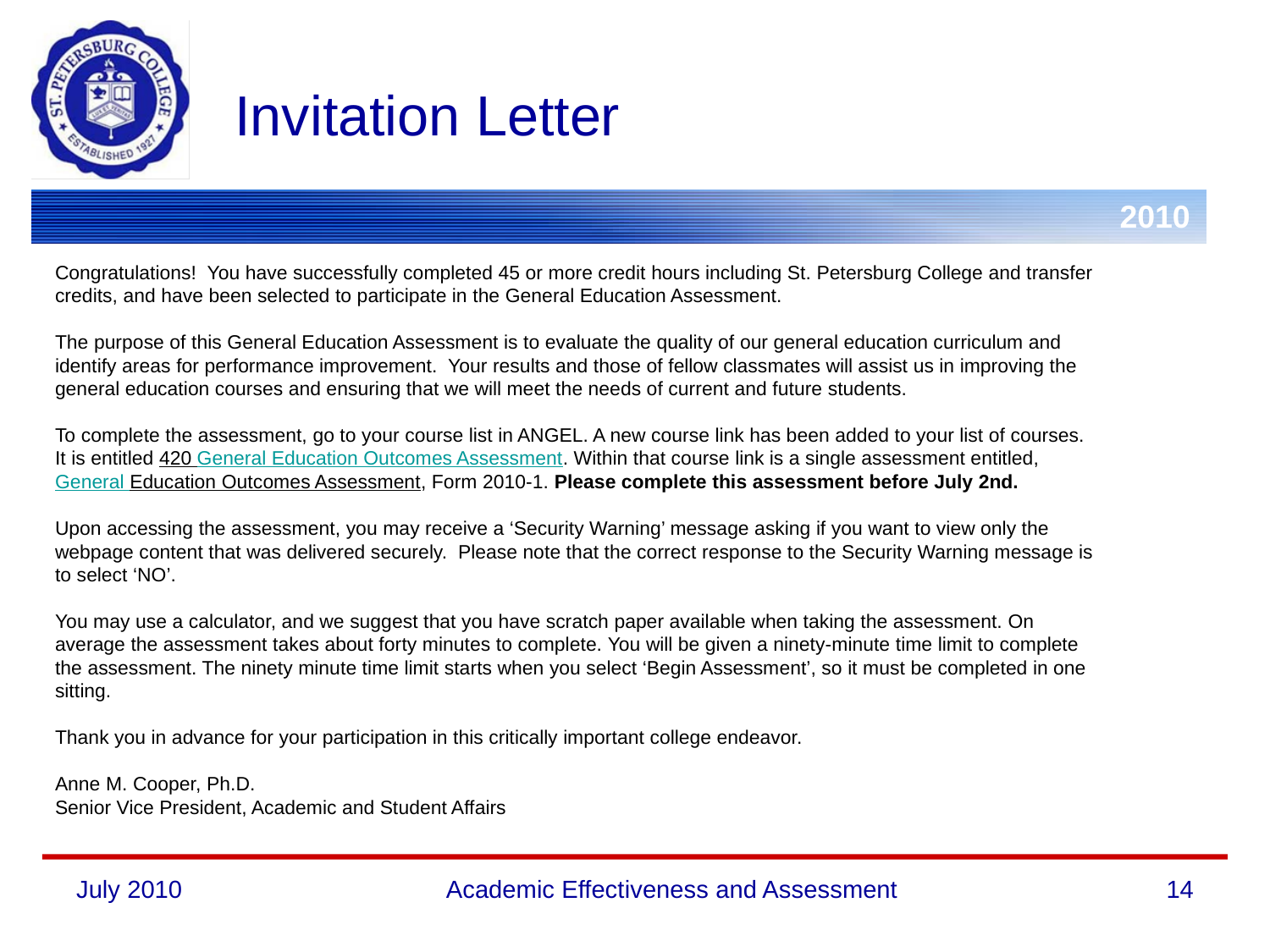

# Invitation Letter
Congratulations!  You have successfully completed 45 or more credit hours including St. Petersburg College and transfer
credits, and have been selected to participate in the General Education Assessment.

The purpose of this General Education Assessment is to evaluate the quality of our general education curriculum and
identify areas for performance improvement.  Your results and those of fellow classmates will assist us in improving the
general education courses and ensuring that we will meet the needs of current and future students.

To complete the assessment, go to your course list in ANGEL. A new course link has been added to your list of courses.
It is entitled 420 General Education Outcomes Assessment. Within that course link is a single assessment entitled,
General Education Outcomes Assessment, Form 2010-1. Please complete this assessment before July 2nd.

Upon accessing the assessment, you may receive a ‘Security Warning’ message asking if you want to view only the
webpage content that was delivered securely.  Please note that the correct response to the Security Warning message is
to select ‘NO’.

You may use a calculator, and we suggest that you have scratch paper available when taking the assessment. On
average the assessment takes about forty minutes to complete. You will be given a ninety-minute time limit to complete
the assessment. The ninety minute time limit starts when you select ‘Begin Assessment’, so it must be completed in one
sitting.

Thank you in advance for your participation in this critically important college endeavor.

Anne M. Cooper, Ph.D.
Senior Vice President, Academic and Student Affairs
July 2010
Academic Effectiveness and Assessment
14